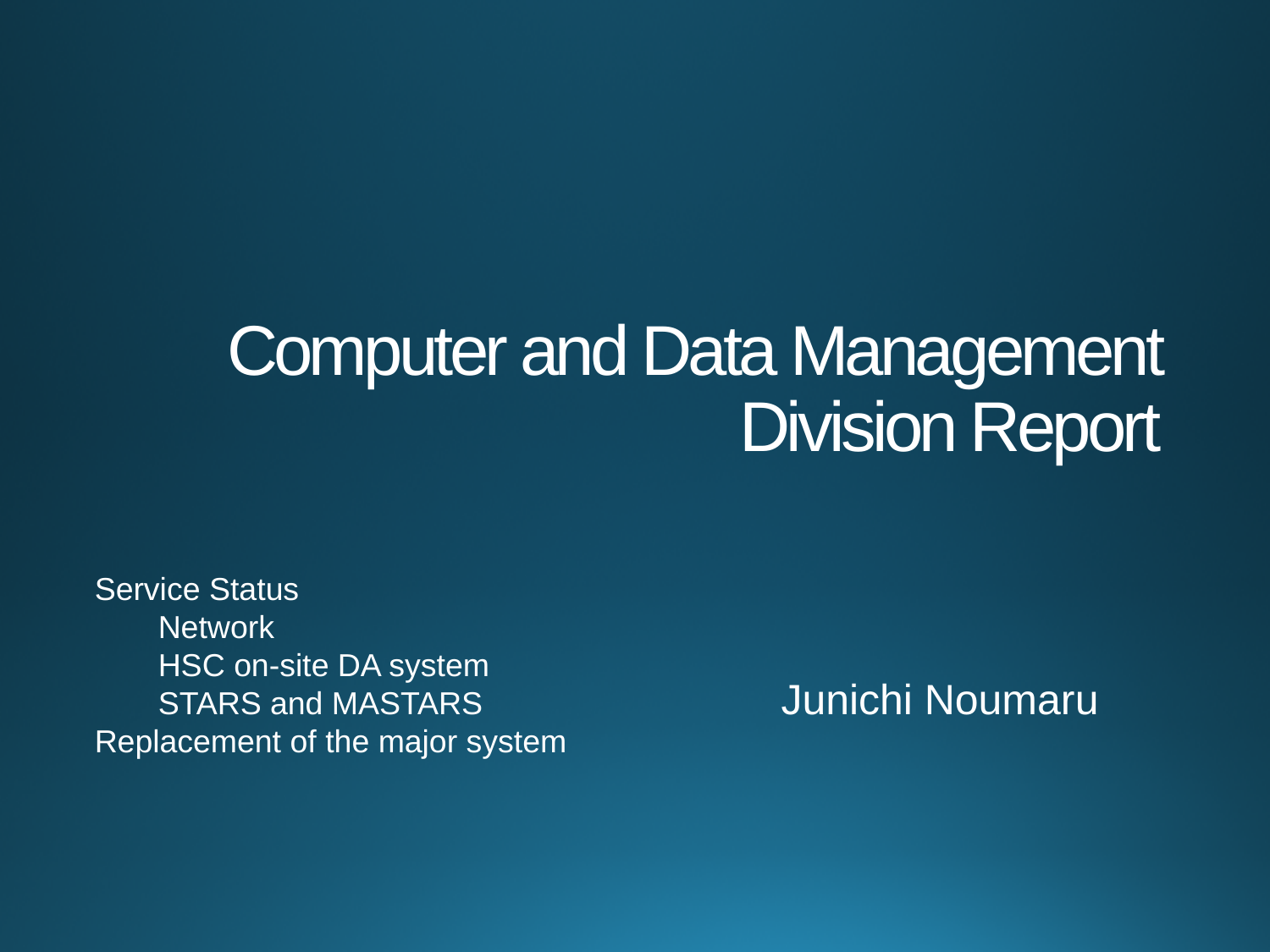

# Computer and Data Management Division Report
Service Status
Network
HSC on-site DA system
STARS and MASTARS
Replacement of the major system
Junichi Noumaru